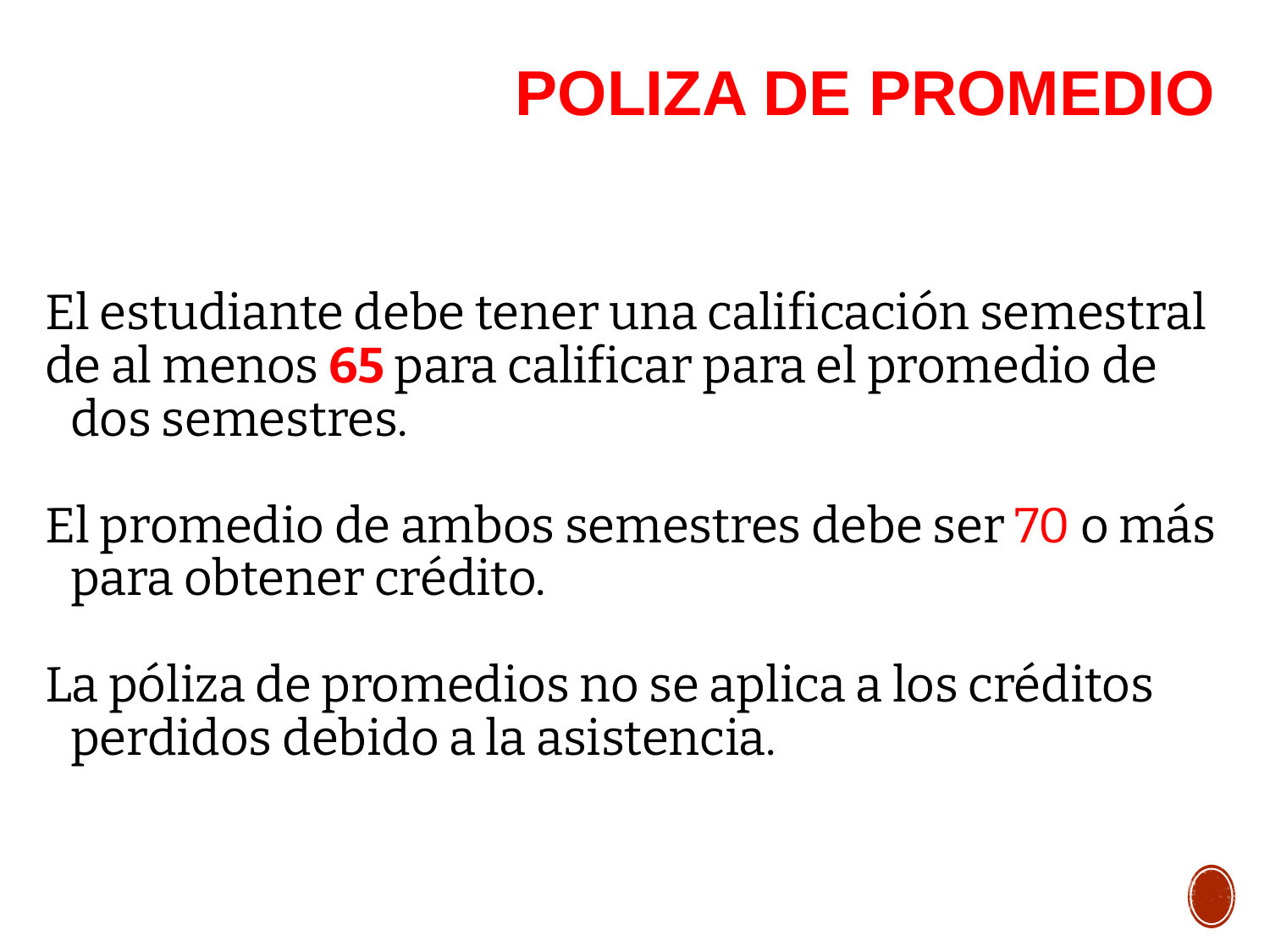

# POLIZA DE PROMEDIO
El estudiante debe tener una calificación semestral
de al menos 65 para calificar para el promedio de dos semestres.

El promedio de ambos semestres debe ser 70 o más para obtener crédito.

La póliza de promedios no se aplica a los créditos perdidos debido a la asistencia.